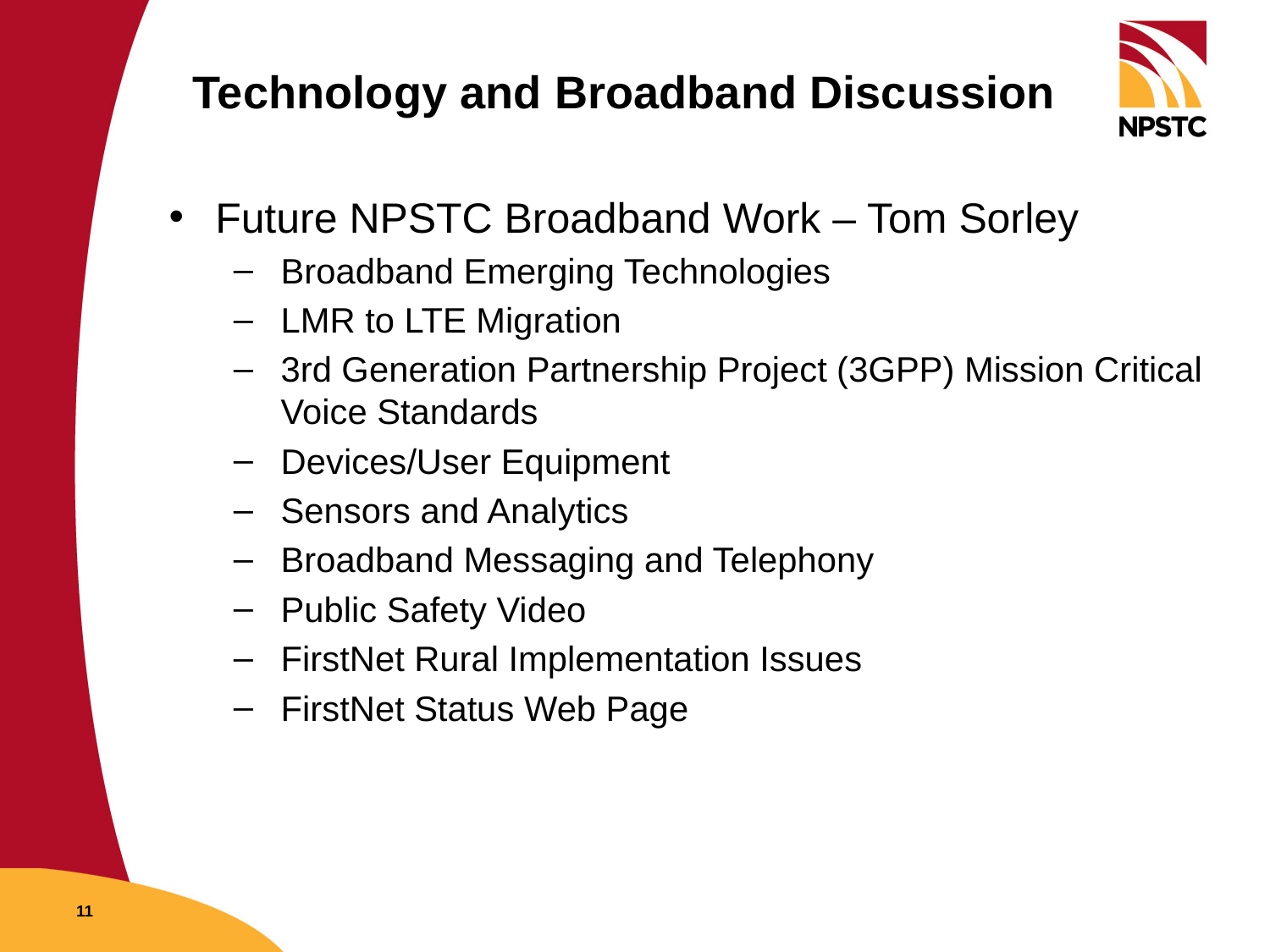

# Technology and Broadband Discussion
Future NPSTC Broadband Work – Tom Sorley
Broadband Emerging Technologies
LMR to LTE Migration
3rd Generation Partnership Project (3GPP) Mission Critical Voice Standards
Devices/User Equipment
Sensors and Analytics
Broadband Messaging and Telephony
Public Safety Video
FirstNet Rural Implementation Issues
FirstNet Status Web Page
11